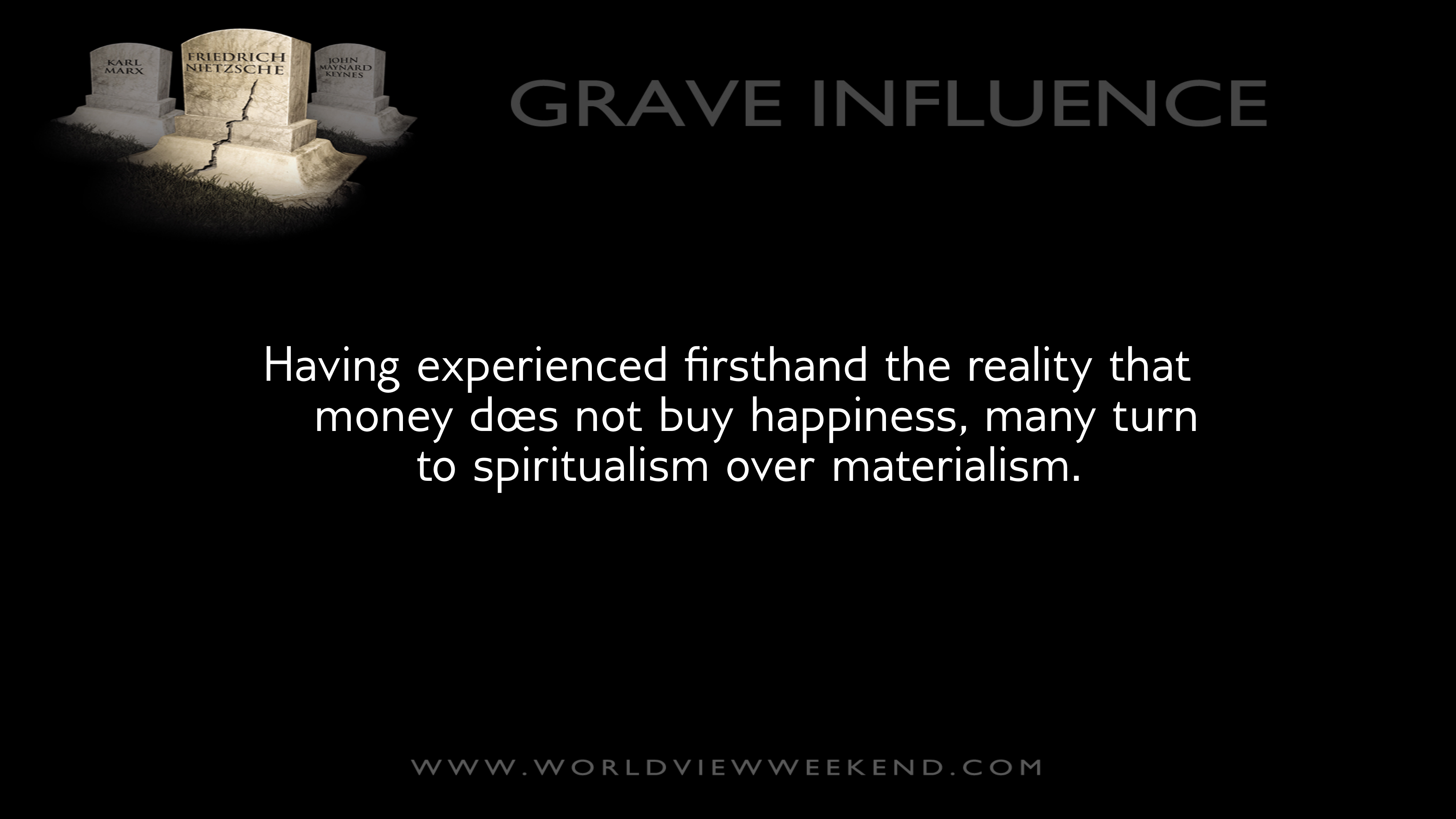

Having experienced firsthand the reality that money does not buy happiness, many turn to spiritualism over materialism.